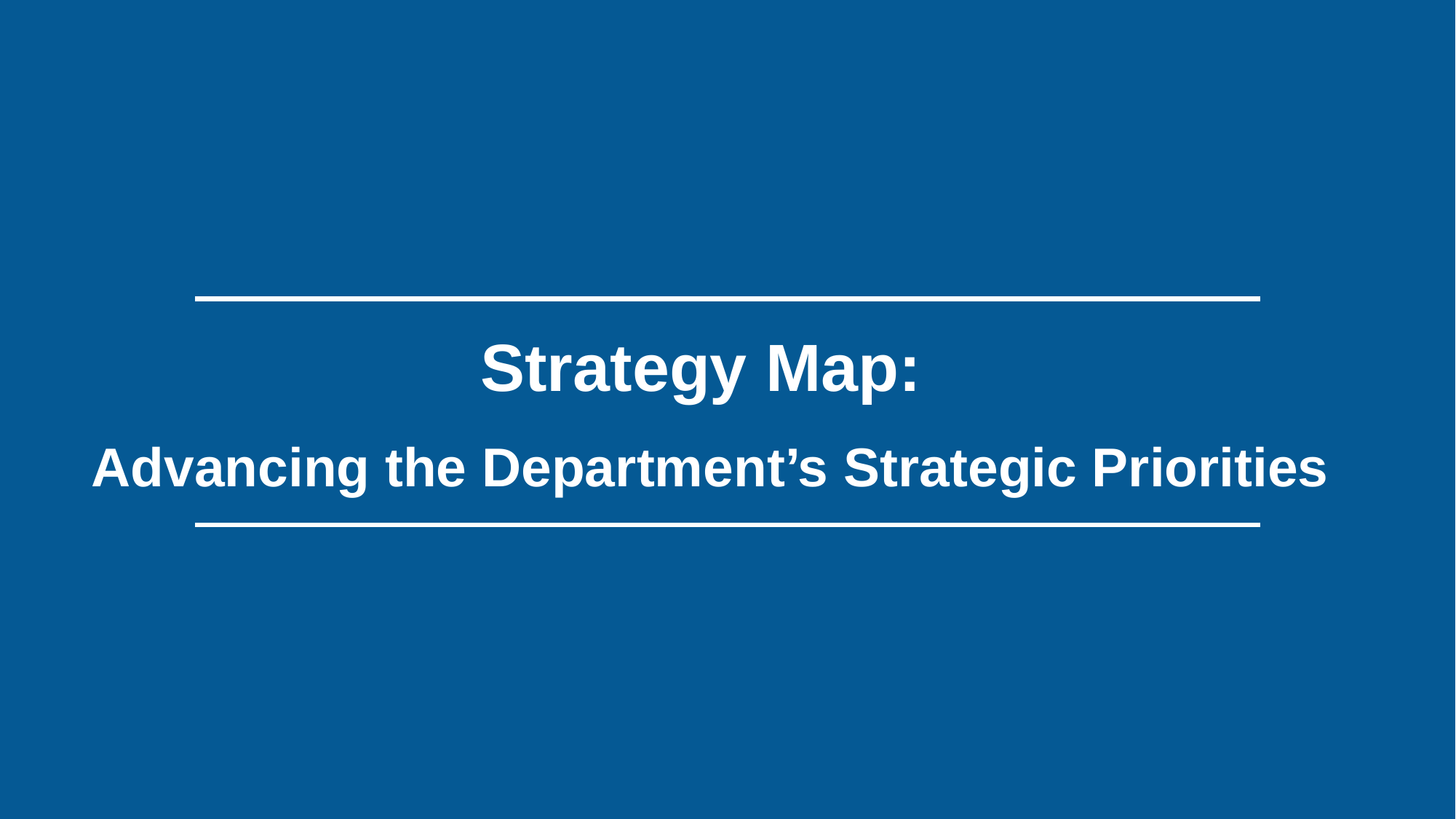

Strategy Map:
Advancing the Department’s Strategic Priorities